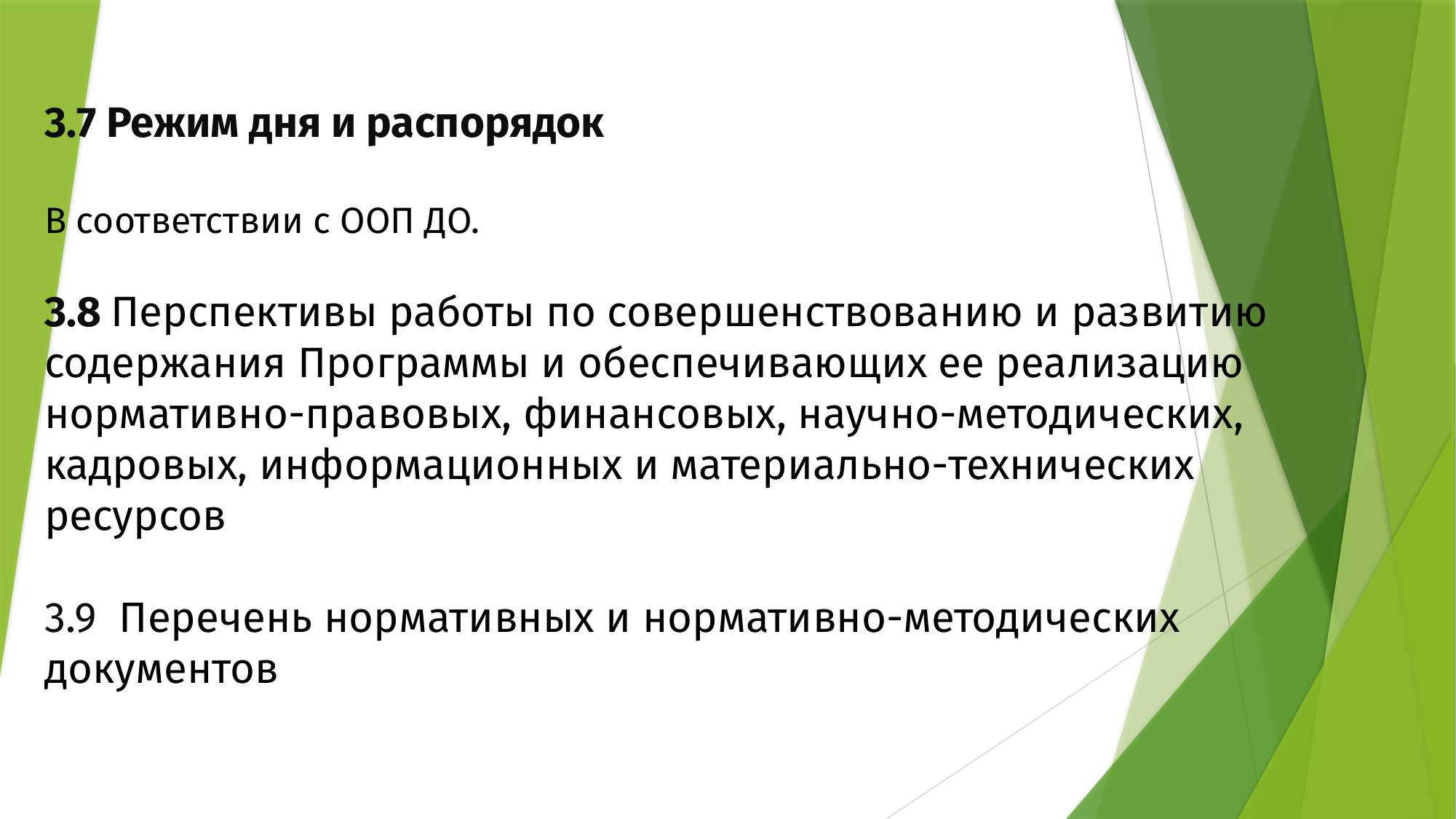

3.7 Режим дня и распорядок

В соответствии с ООП ДО.

3.8 Перспективы работы по совершенствованию и развитию содержания Программы и обеспечивающих ее реализацию нормативно-правовых, финансовых, научно-методических, кадровых, информационных и материально-технических ресурсов

3.9  Перечень нормативных и нормативно-методических документов